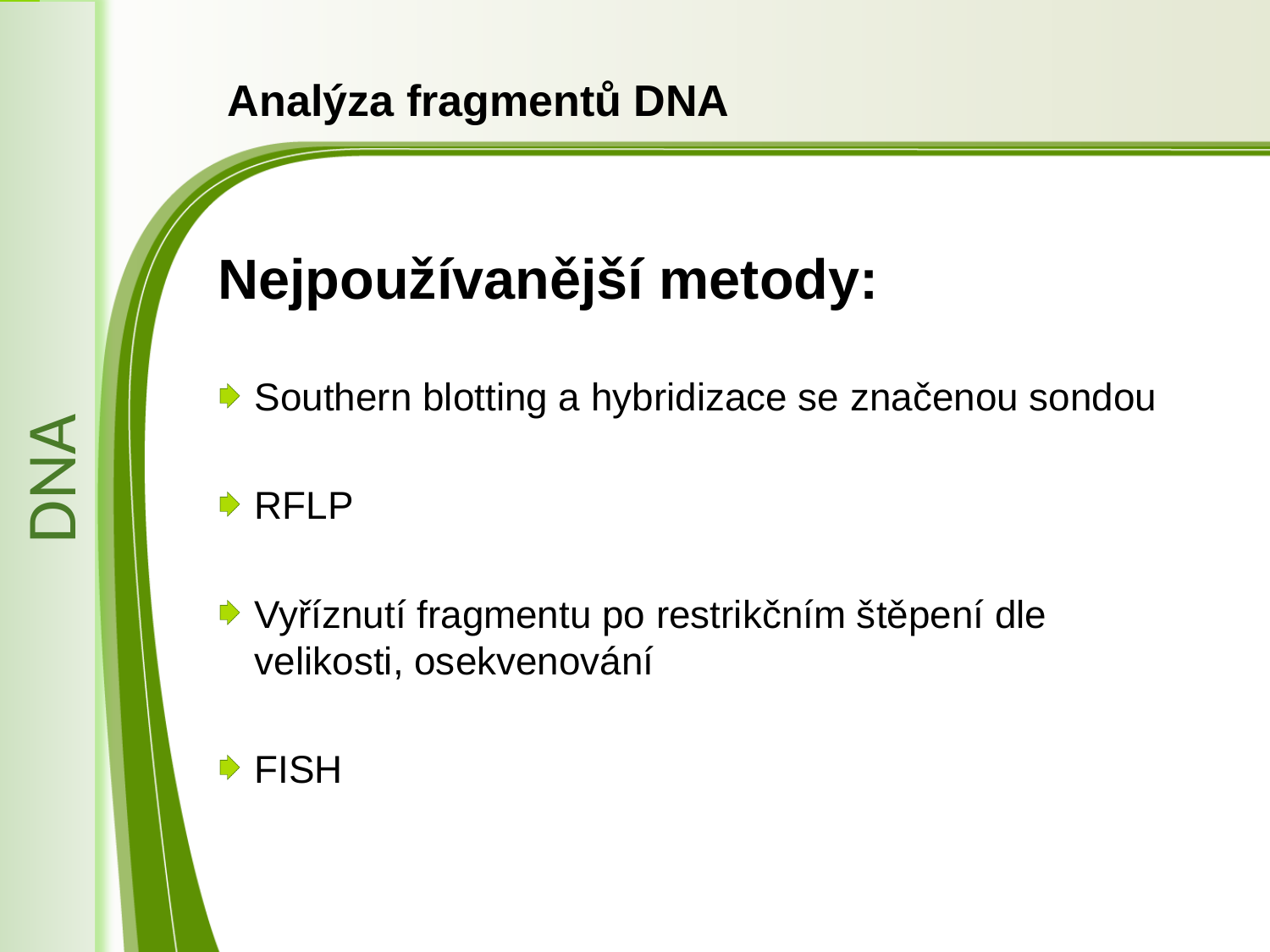

DNA
# Analýza fragmentů DNA
Nejpoužívanější metody:

Southern blotting a hybridizace se značenou sondou

RFLP

Vyříznutí fragmentu po restrikčním štěpení dle velikosti, osekvenování

FISH